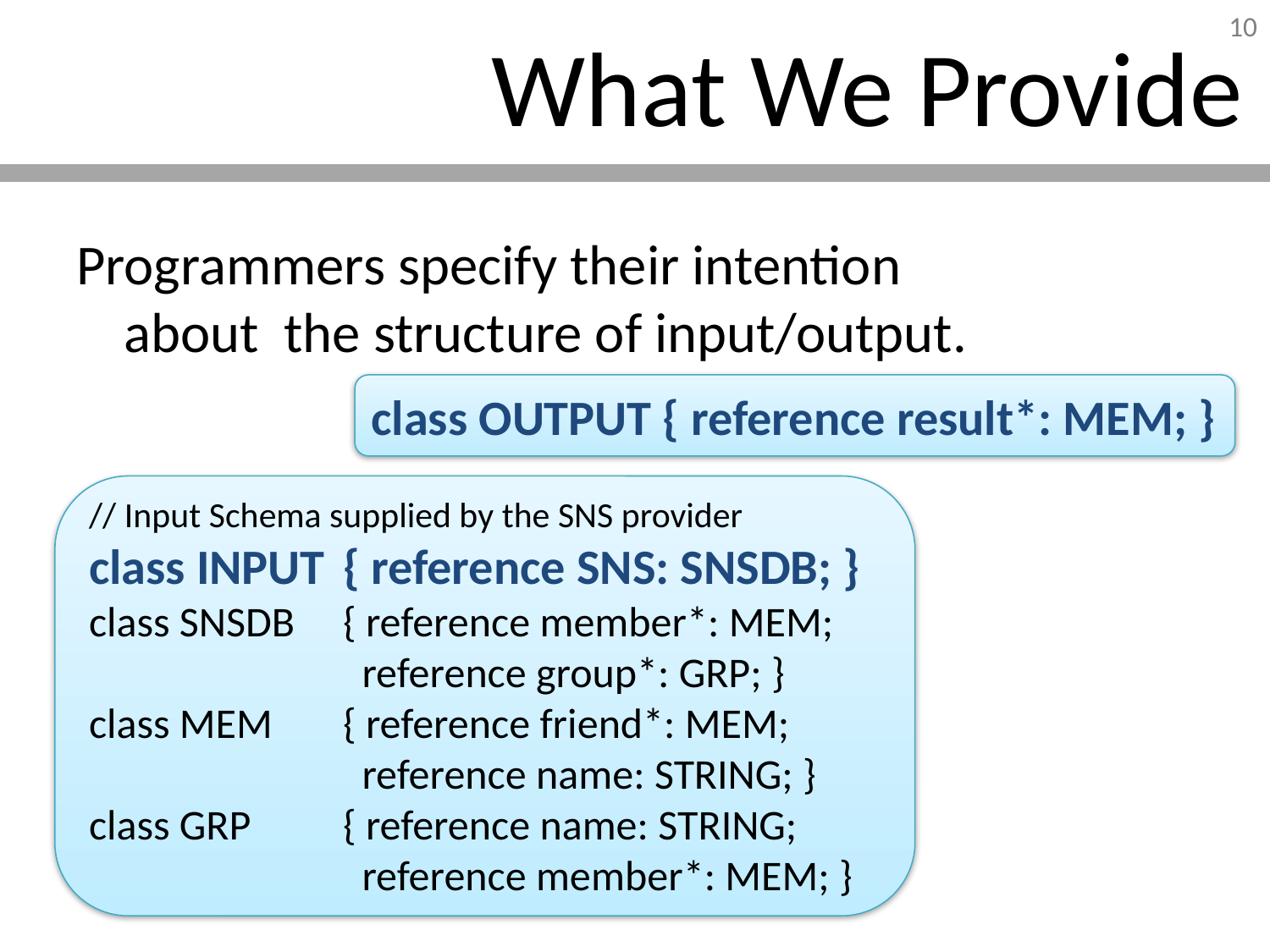

# What We Provide
Programmers specify their intention
about  the structure of input/output.
class OUTPUT { reference result*: MEM; }
// Input Schema supplied by the SNS provider
class INPUT	{ reference SNS: SNSDB; }
class SNSDB	{ reference member*: MEM;
		  reference group*: GRP; }
class MEM	{ reference friend*: MEM;
		  reference name: STRING; }
class GRP	{ reference name: STRING;
		  reference member*: MEM; }